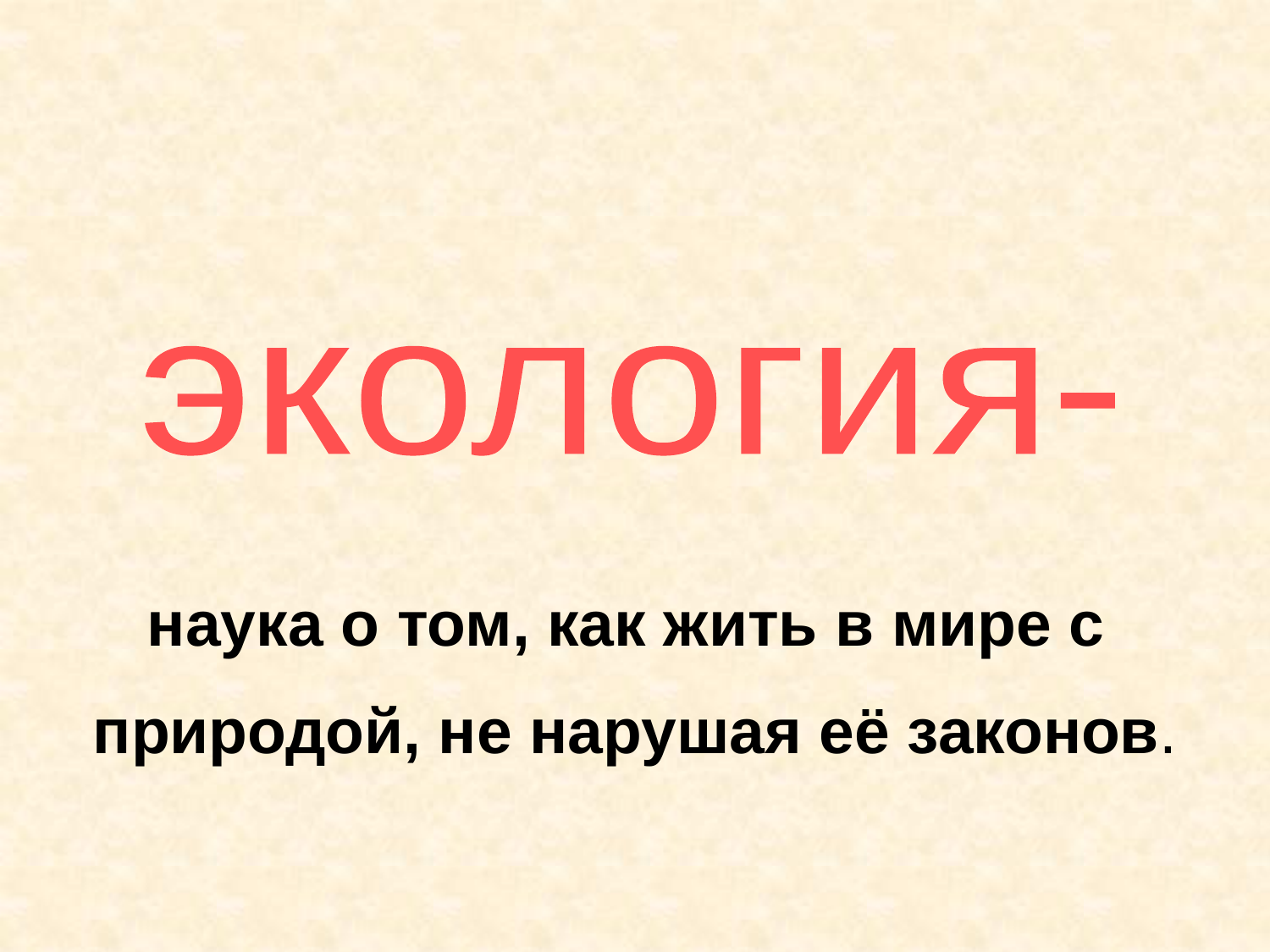

экология-
наука о том, как жить в мире с
природой, не нарушая её законов.